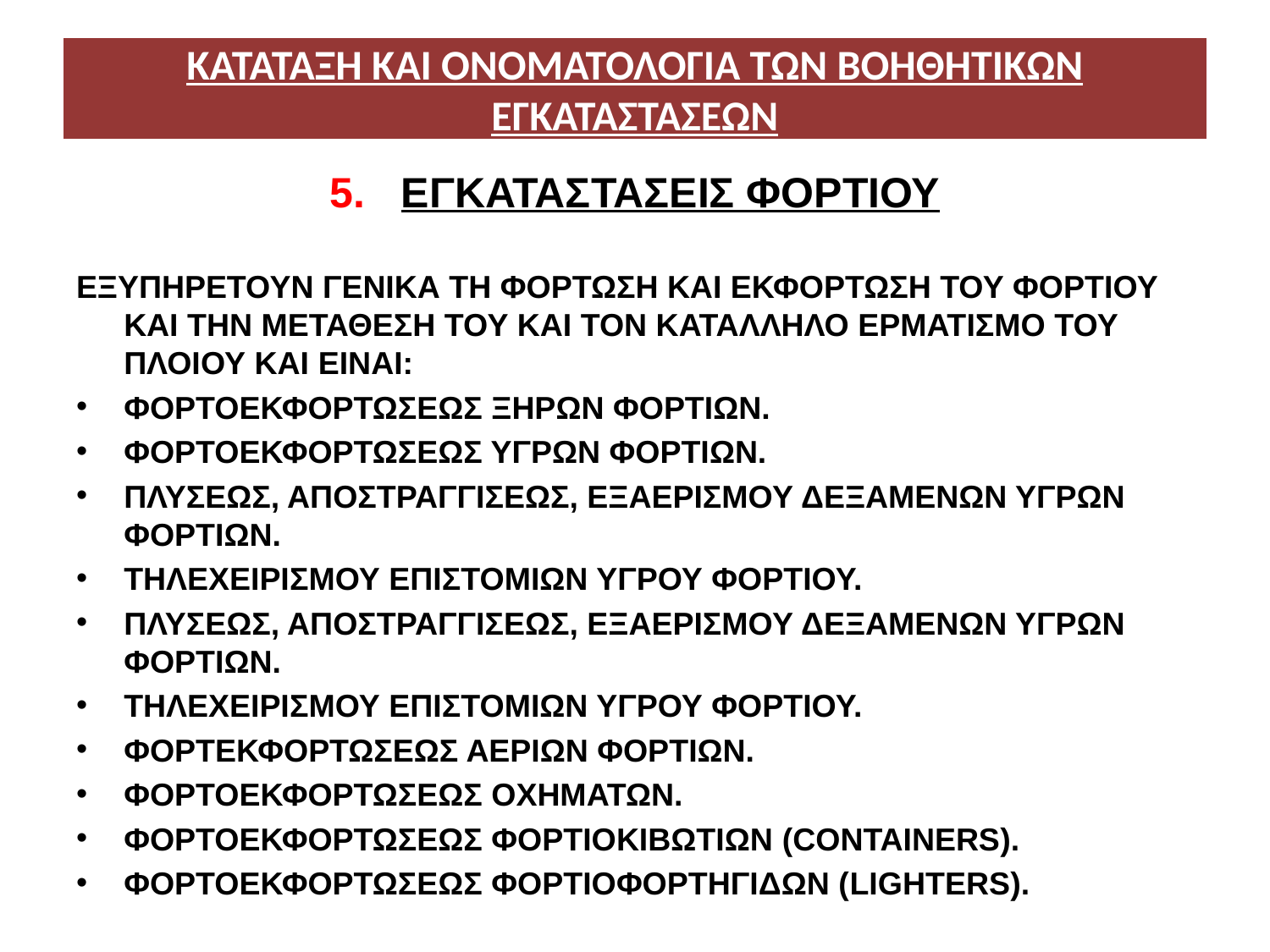

# ΚΑΤΑΤΑΞΗ ΚΑΙ ΟΝΟΜΑΤΟΛΟΓΙΑ ΤΩΝ ΒΟΗΘΗΤΙΚΩΝ ΕΓΚΑΤΑΣΤΑΣΕΩΝ
ΕΓΚΑΤΑΣΤΑΣΕΙΣ ΦΟΡΤΙΟΥ

ΕΞΥΠΗΡΕΤΟΥΝ ΓΕΝΙΚΑ ΤΗ ΦΟΡΤΩΣΗ ΚΑΙ ΕΚΦΟΡΤΩΣΗ ΤΟΥ ΦΟΡΤΙΟΥ ΚΑΙ ΤΗΝ ΜΕΤΑΘΕΣΗ ΤΟΥ ΚΑΙ ΤΟΝ ΚΑΤΑΛΛΗΛΟ ΕΡΜΑΤΙΣΜΟ ΤΟΥ ΠΛΟΙΟΥ KAI ΕΙΝΑΙ:
ΦΟΡΤΟΕΚΦΟΡΤΩΣΕΩΣ ΞΗΡΩΝ ΦΟΡΤΙΩΝ.
ΦΟΡΤΟΕΚΦΟΡΤΩΣΕΩΣ ΥΓΡΩΝ ΦΟΡΤΙΩΝ.
ΠΛΥΣΕΩΣ, ΑΠΟΣΤΡΑΓΓΙΣΕΩΣ, ΕΞΑΕΡΙΣΜΟΥ ΔΕΞΑΜΕΝΩΝ ΥΓΡΩΝ ΦΟΡΤΙΩΝ.
ΤΗΛΕΧΕΙΡΙΣΜΟΥ ΕΠΙΣΤΟΜΙΩΝ ΥΓΡΟΥ ΦΟΡΤΙΟΥ.
ΠΛΥΣΕΩΣ, ΑΠΟΣΤΡΑΓΓΙΣΕΩΣ, ΕΞΑΕΡΙΣΜΟΥ ΔΕΞΑΜΕΝΩΝ ΥΓΡΩΝ ΦΟΡΤΙΩΝ.
ΤΗΛΕΧΕΙΡΙΣΜΟΥ ΕΠΙΣΤΟΜΙΩΝ ΥΓΡΟΥ ΦΟΡΤΙΟΥ.
ΦΟΡΤΕΚΦΟΡΤΩΣΕΩΣ ΑΕΡΙΩΝ ΦΟΡΤΙΩΝ.
ΦΟΡΤΟΕΚΦΟΡΤΩΣΕΩΣ ΟΧΗΜΑΤΩΝ.
ΦΟΡΤΟΕΚΦΟΡΤΩΣΕΩΣ ΦΟΡΤΙΟΚΙΒΩΤΙΩΝ (CONTAINERS).
ΦΟΡΤΟΕΚΦΟΡΤΩΣΕΩΣ ΦΟΡΤΙΟΦΟΡΤΗΓΙΔΩΝ (LIGHTERS).